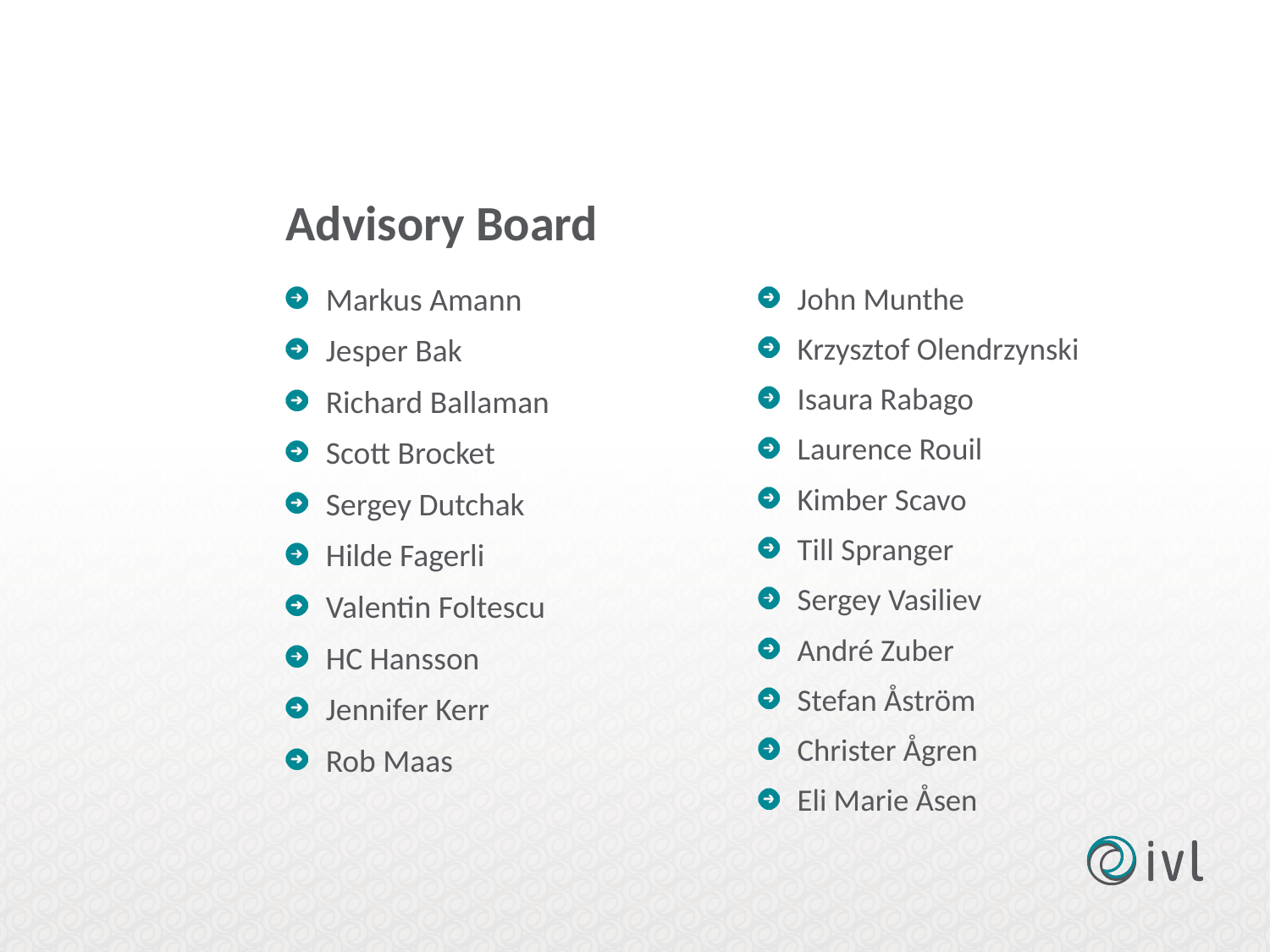

# Advisory Board
Markus Amann
Jesper Bak
Richard Ballaman
Scott Brocket
Sergey Dutchak
Hilde Fagerli
Valentin Foltescu
HC Hansson
Jennifer Kerr
Rob Maas

John Munthe
Krzysztof Olendrzynski
Isaura Rabago
Laurence Rouil
Kimber Scavo
Till Spranger
Sergey Vasiliev
André Zuber
Stefan Åström
Christer Ågren
Eli Marie Åsen